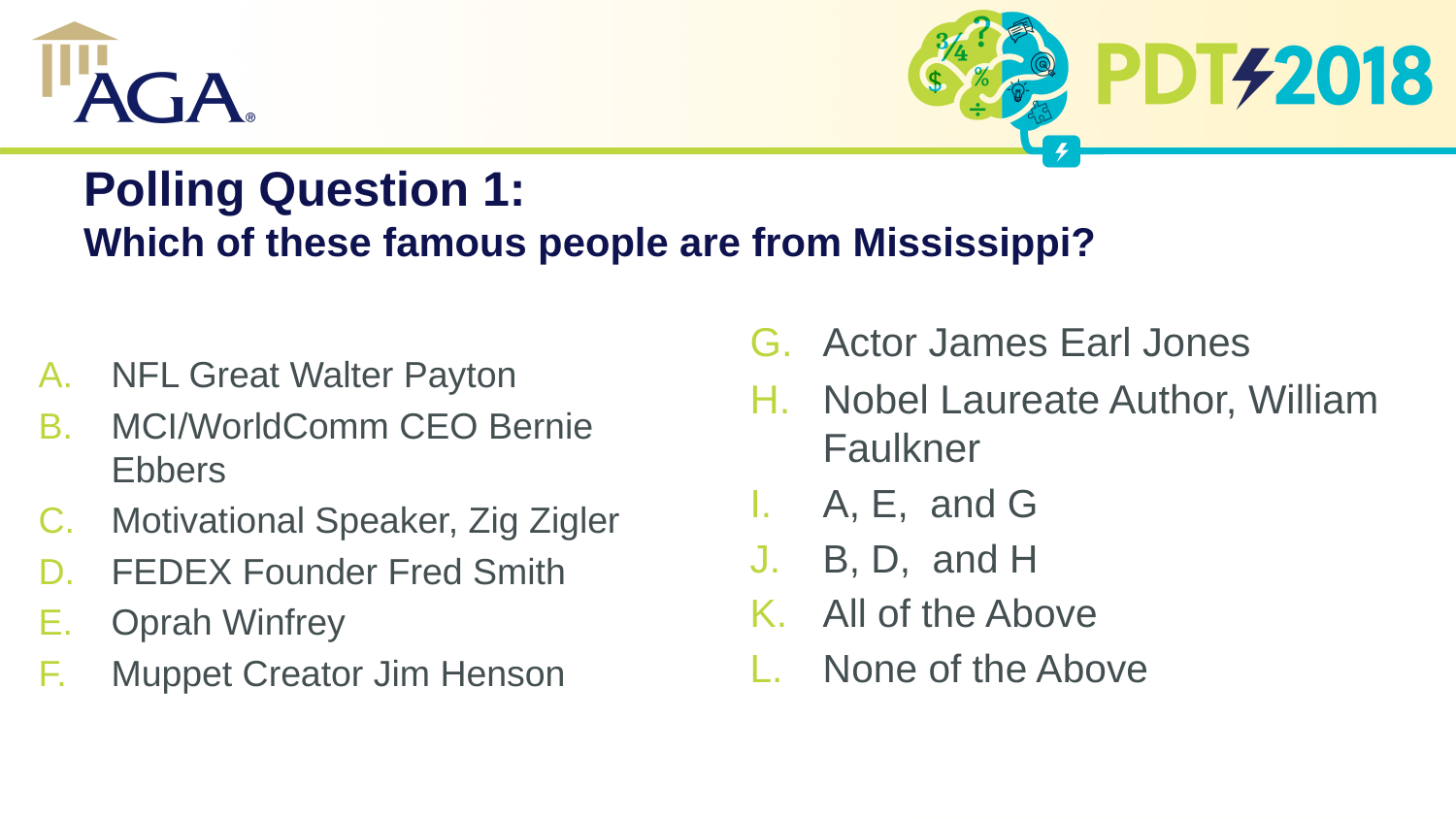

# Polling Question 1: Which of these famous people are from Mississippi?
Actor James Earl Jones
Nobel Laureate Author, William Faulkner
A, E,  and G
B, D,  and H
All of the Above
None of the Above

NFL Great Walter Payton
MCI/WorldComm CEO Bernie Ebbers
Motivational Speaker, Zig Zigler
FEDEX Founder Fred Smith
Oprah Winfrey
Muppet Creator Jim Henson